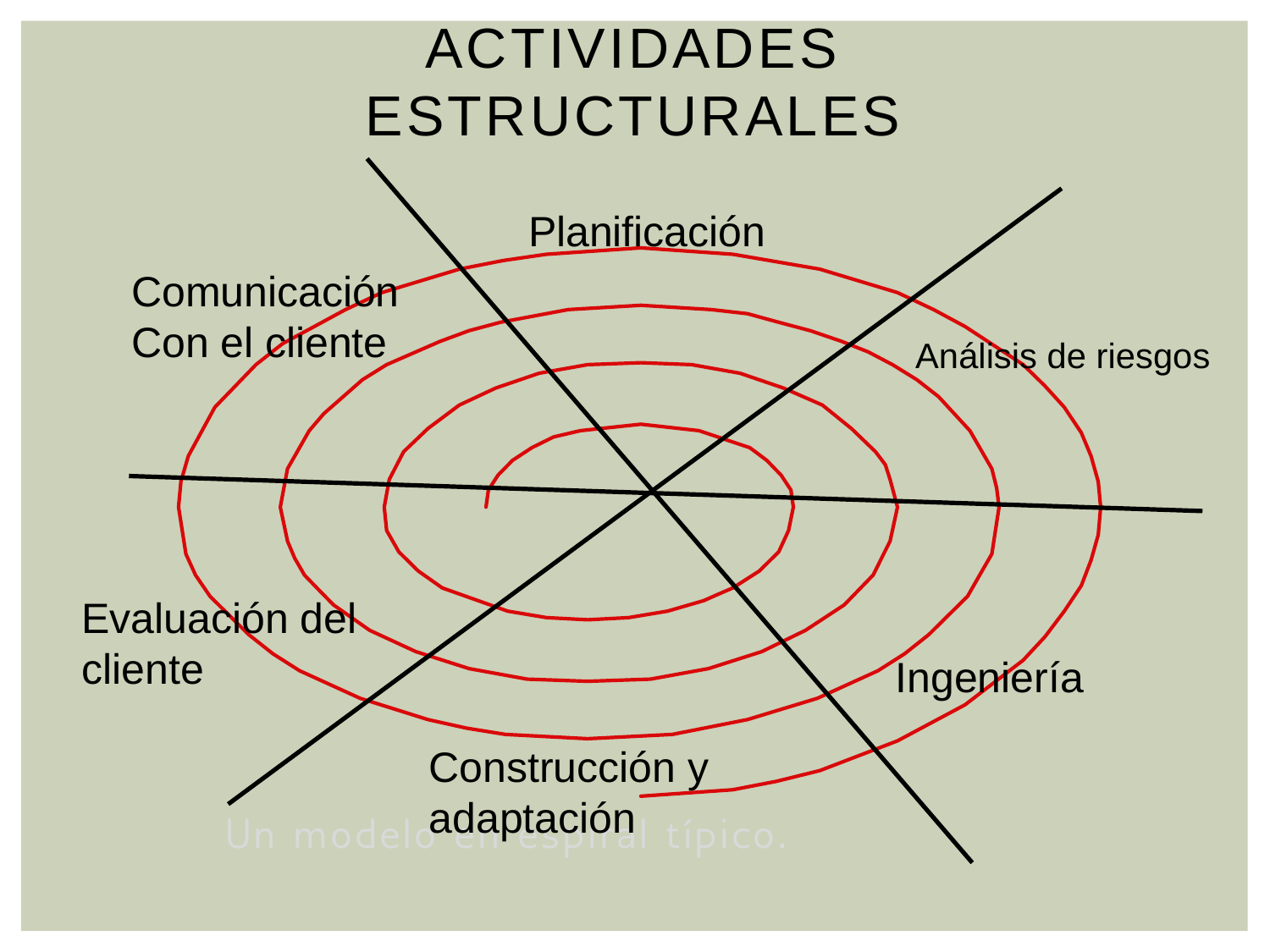

Actividades estructurales

Un modelo en espiral típico.
Planificación

Comunicación
Con el cliente
Análisis de riesgos
Evaluación del cliente
Ingeniería
Construcción y adaptación